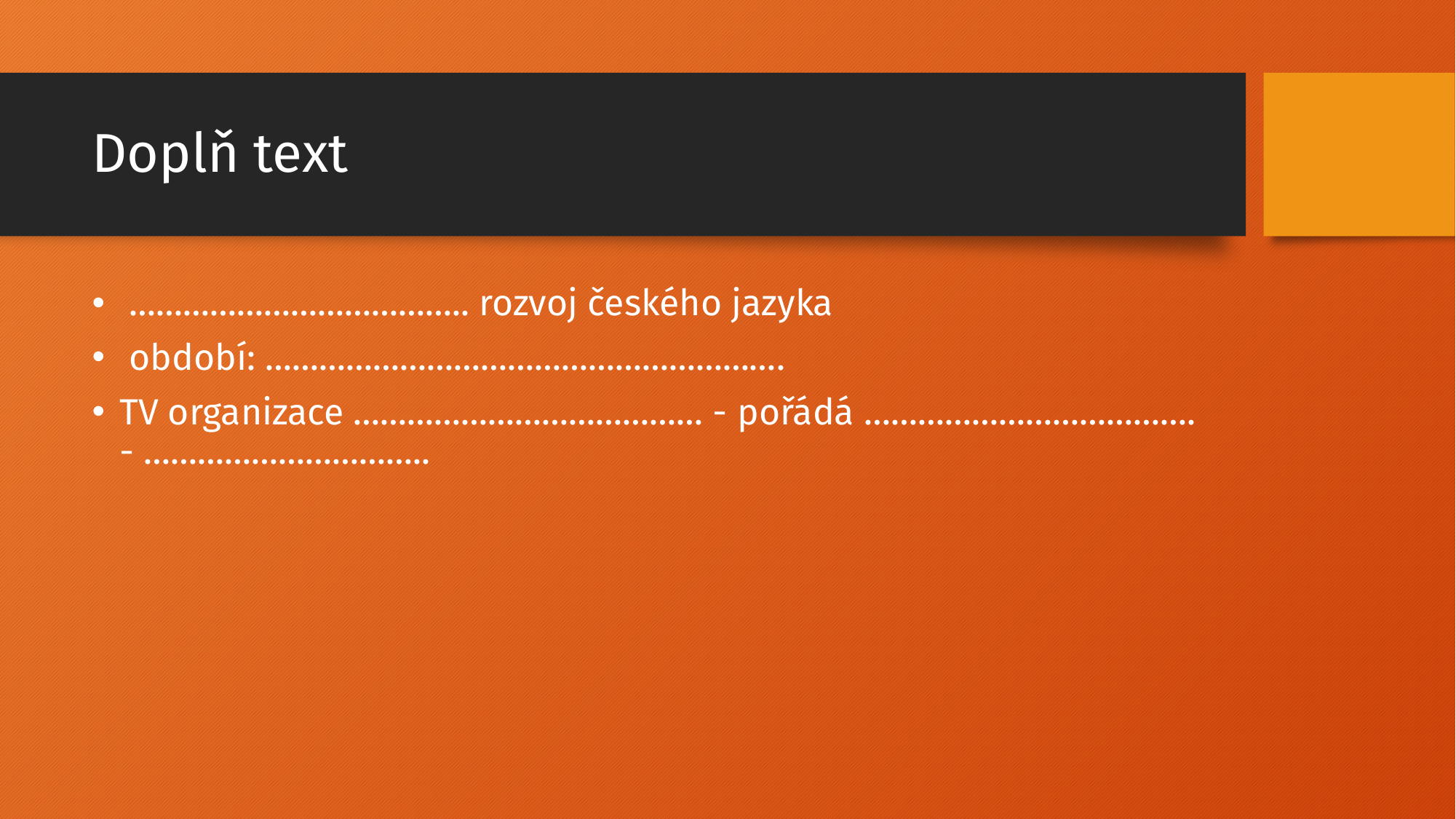

# Doplň text
 ……………………………….. rozvoj českého jazyka
 období: ………………………………………………….
TV organizace ………………………………… - pořádá ………………………………. - …………………………..